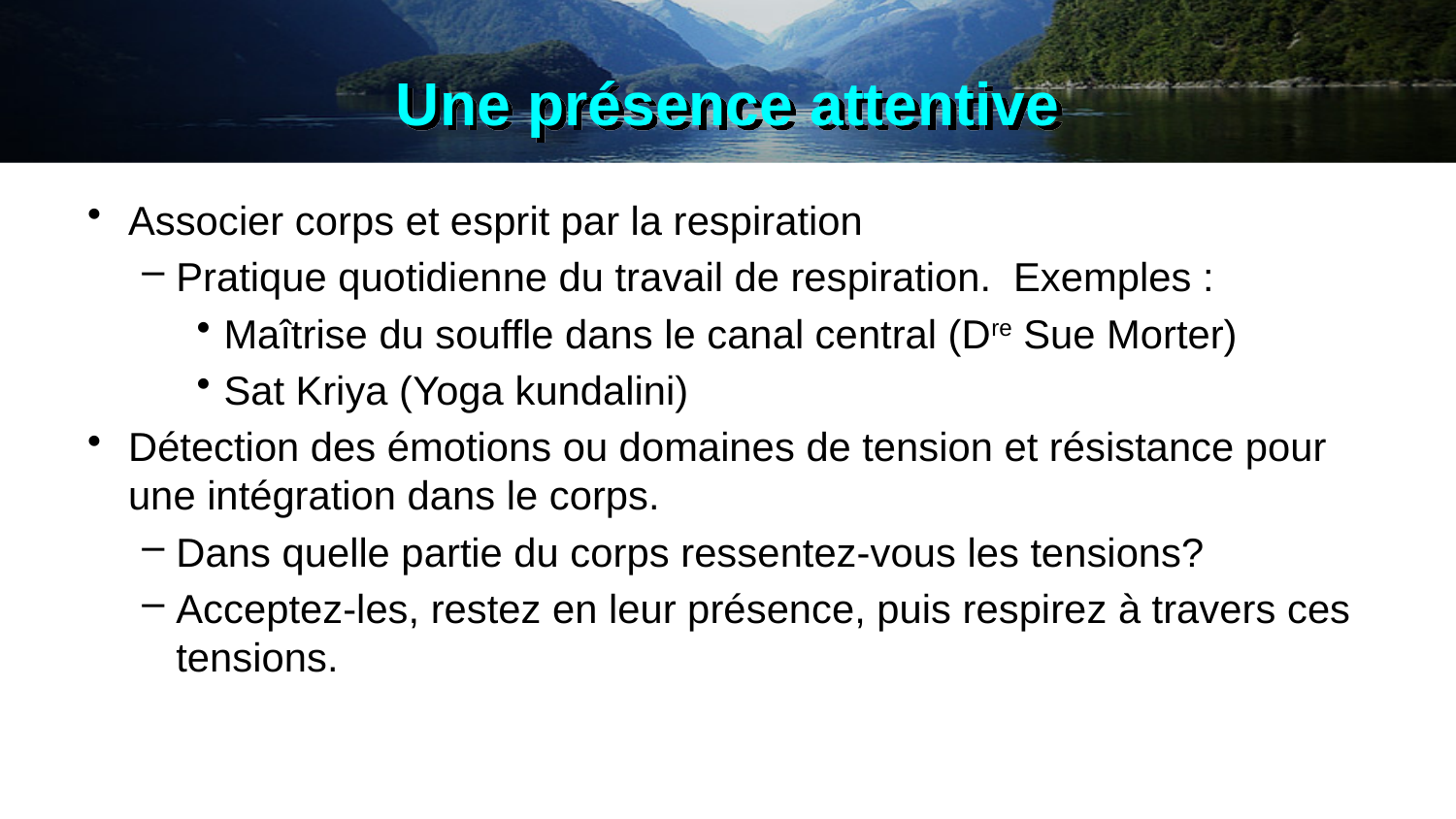

# Une présence attentive
Associer corps et esprit par la respiration
Pratique quotidienne du travail de respiration.  Exemples :
Maîtrise du souffle dans le canal central (Dre Sue Morter)
Sat Kriya (Yoga kundalini)
Détection des émotions ou domaines de tension et résistance pour une intégration dans le corps.
Dans quelle partie du corps ressentez-vous les tensions?
Acceptez-les, restez en leur présence, puis respirez à travers ces tensions.